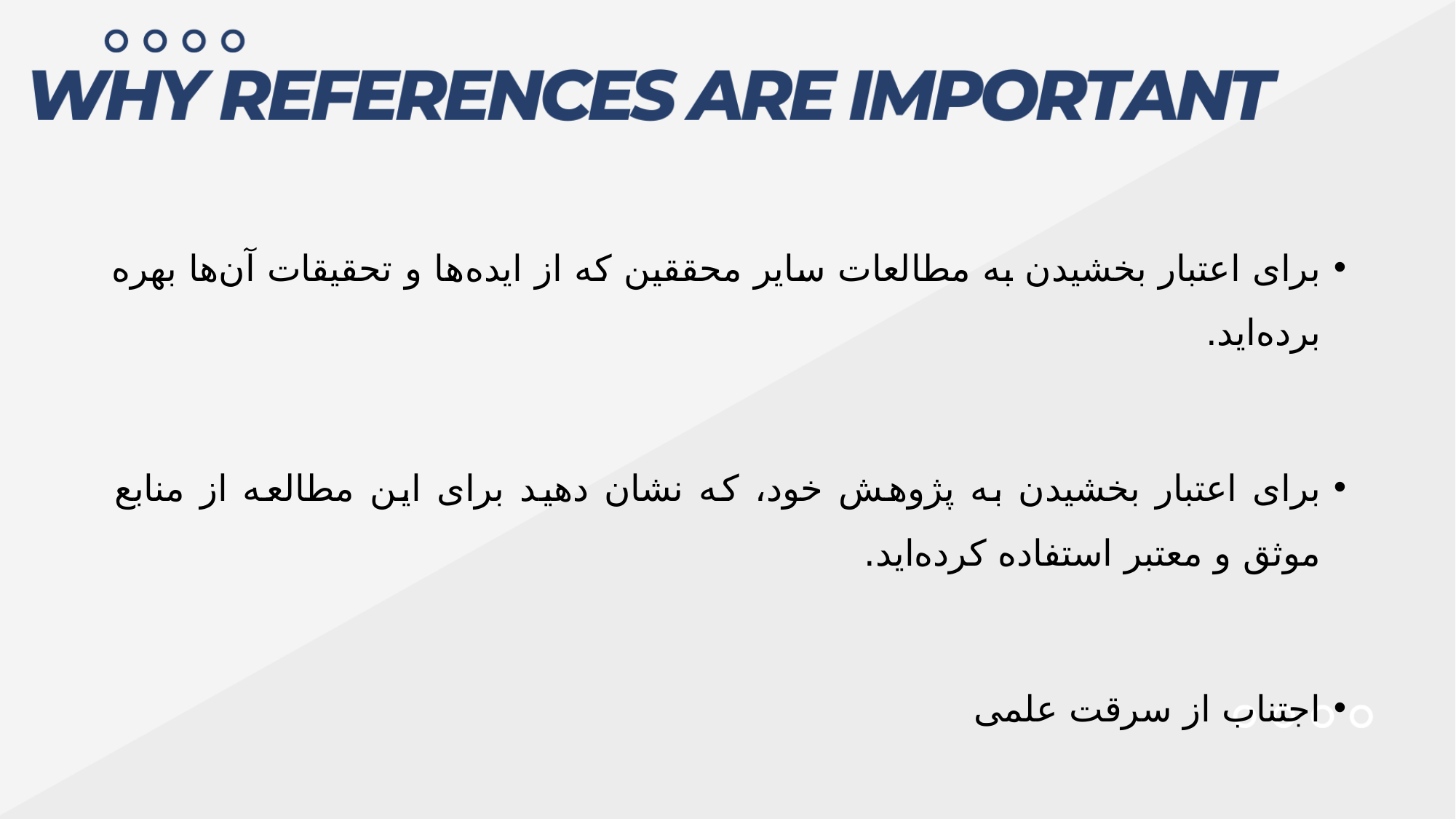

برای اعتبار بخشیدن به مطالعات سایر محققین که از ایده‌ها و تحقیقات آن‌ها بهره برده‌اید.

برای اعتبار بخشیدن به پژوهش خود، که نشان دهید برای این مطالعه از منابع موثق و معتبر استفاده کرده‌اید.

اجتناب از سرقت علمی